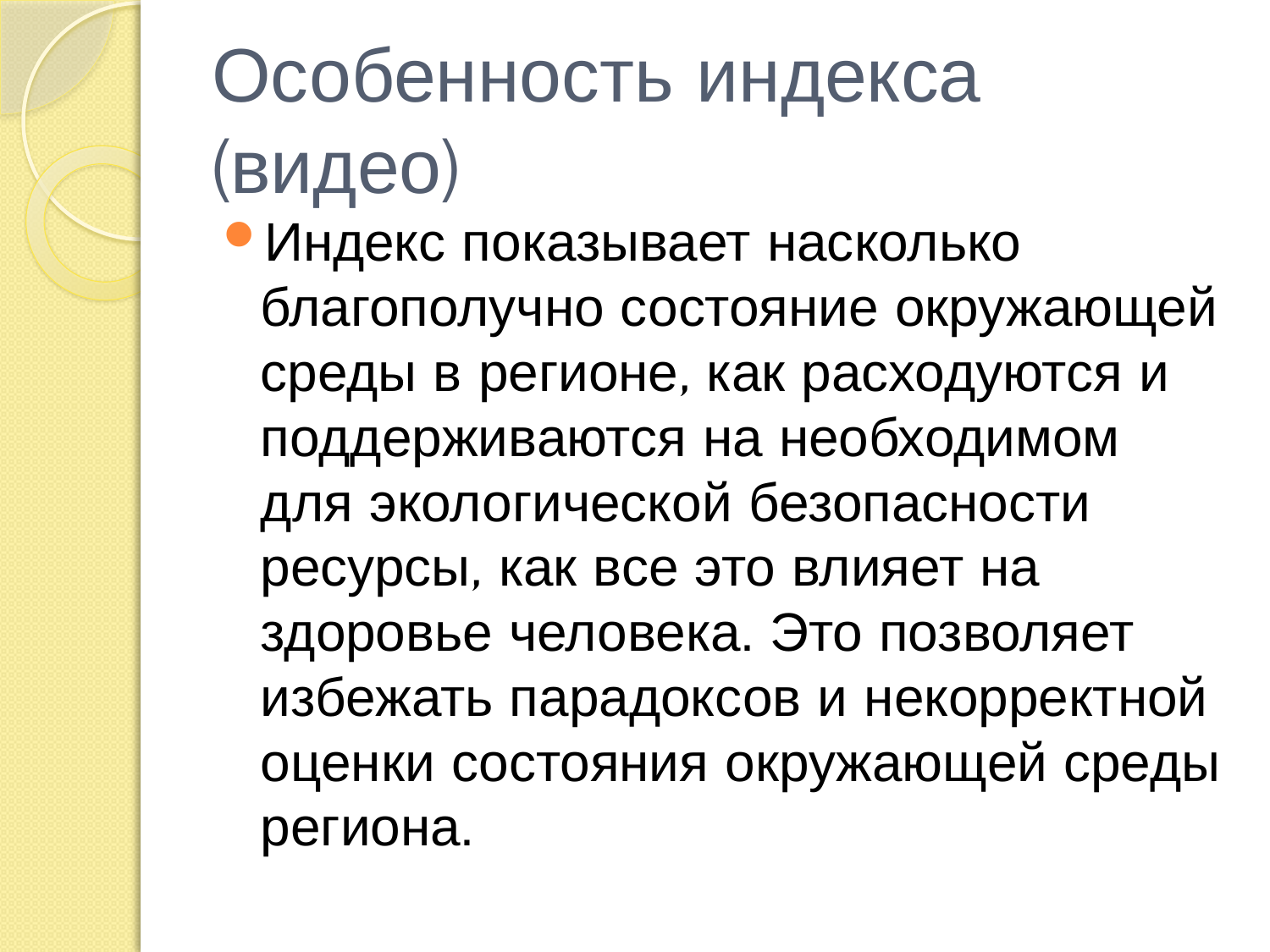

# Особенность индекса (видео)
Индекс показывает насколько благополучно состояние окружающей среды в регионе, как расходуются и поддерживаются на необходимом для экологической безопасности ресурсы, как все это влияет на здоровье человека. Это позволяет избежать парадоксов и некорректной оценки состояния окружающей среды региона.